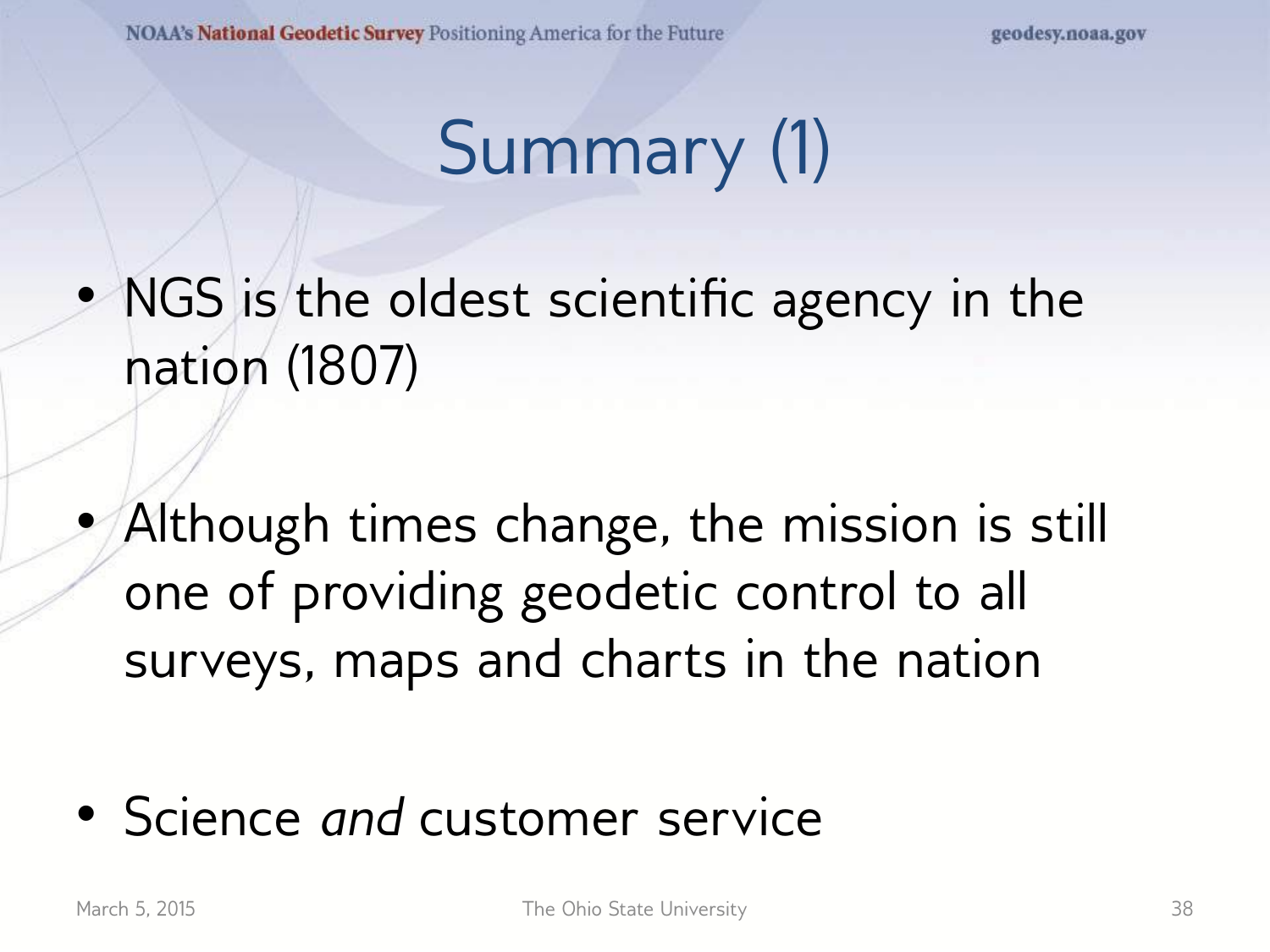

# Summary (1)
NGS is the oldest scientific agency in the nation (1807)

Although times change, the mission is still one of providing geodetic control to all surveys, maps and charts in the nation

Science and customer service
March 5, 2015
The Ohio State University
38